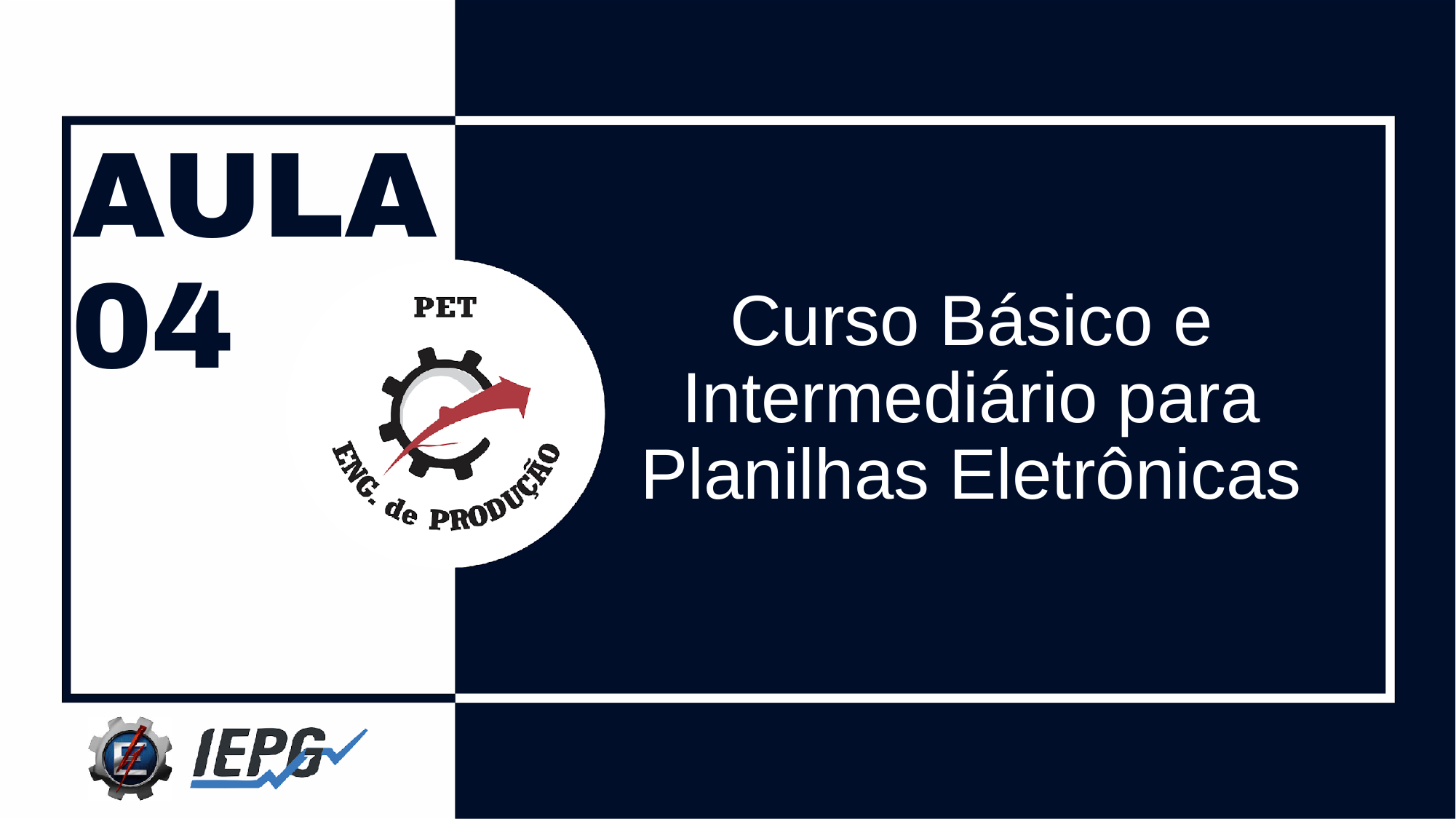

AULA04
Curso Básico e Intermediário para Planilhas Eletrônicas